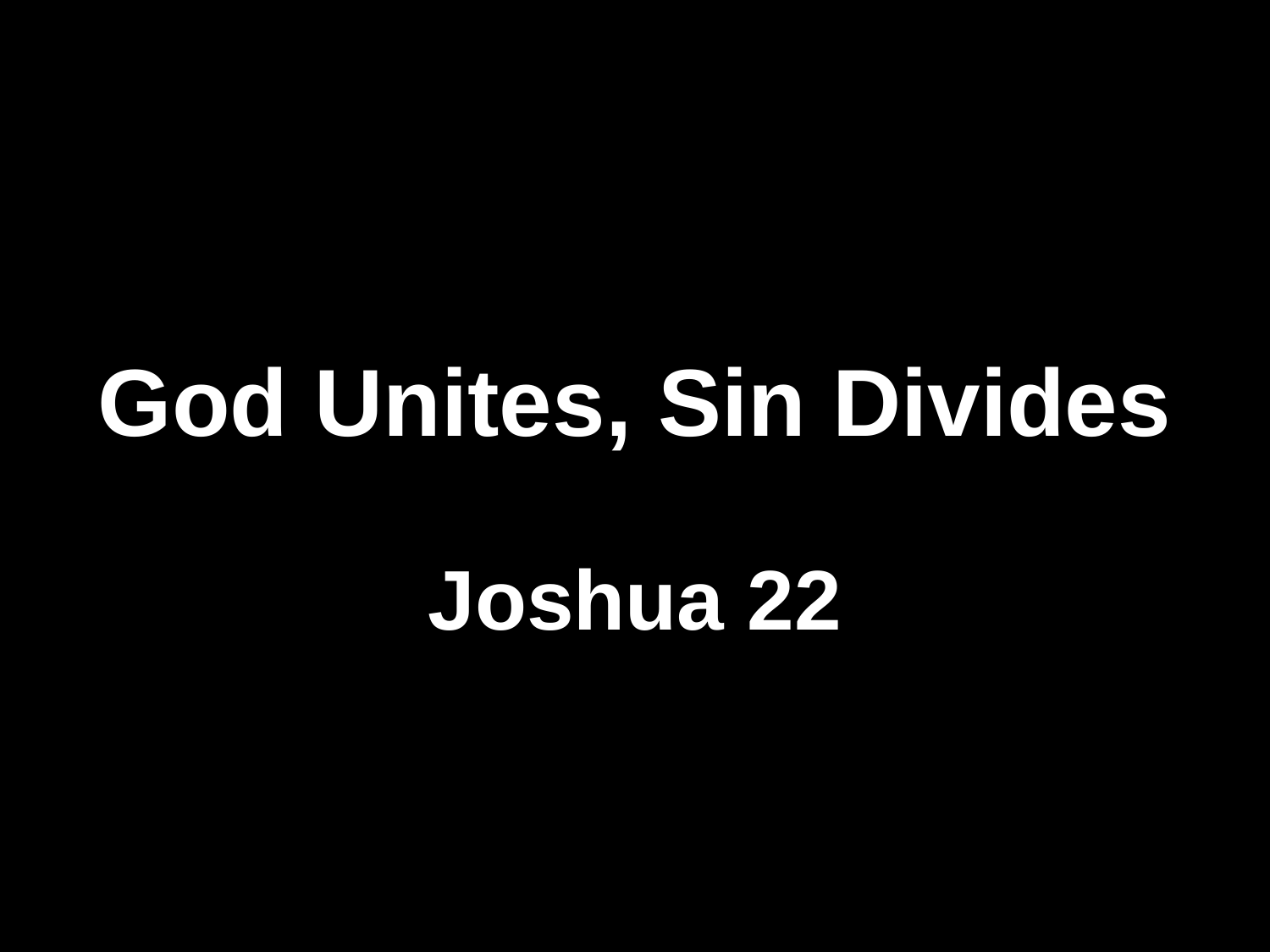

# God Unites, Sin Divides
Joshua 22